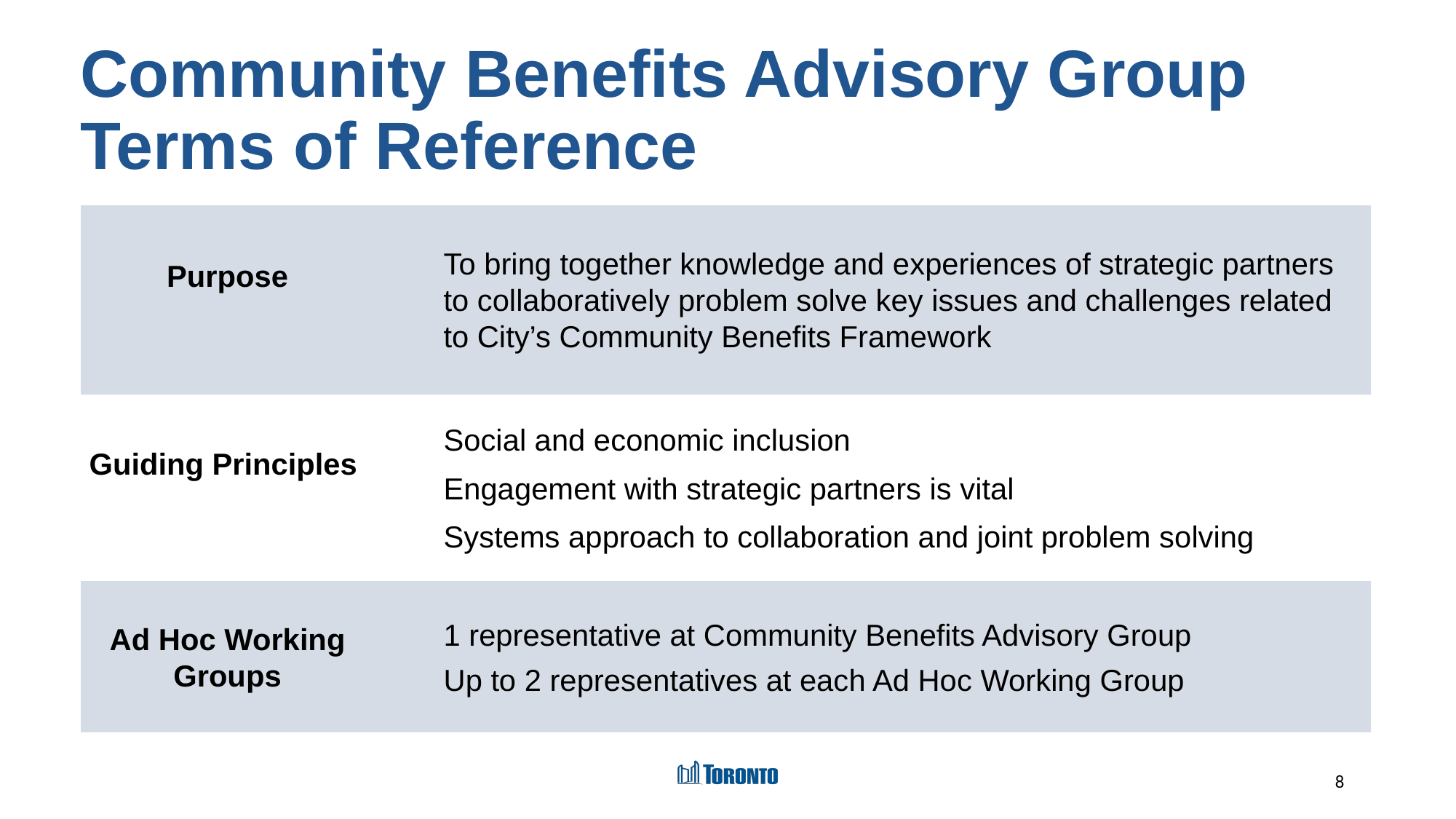

# Community Benefits Advisory Group Terms of Reference
| Purpose |  | To bring together knowledge and experiences of strategic partners to collaboratively problem solve key issues and challenges related to City’s Community Benefits Framework |
| --- | --- | --- |
| Guiding Principles |  | Social and economic inclusion Engagement with strategic partners is vital Systems approach to collaboration and joint problem solving |
| Ad Hoc Working Groups |  | 1 representative at Community Benefits Advisory Group Up to 2 representatives at each Ad Hoc Working Group |
8